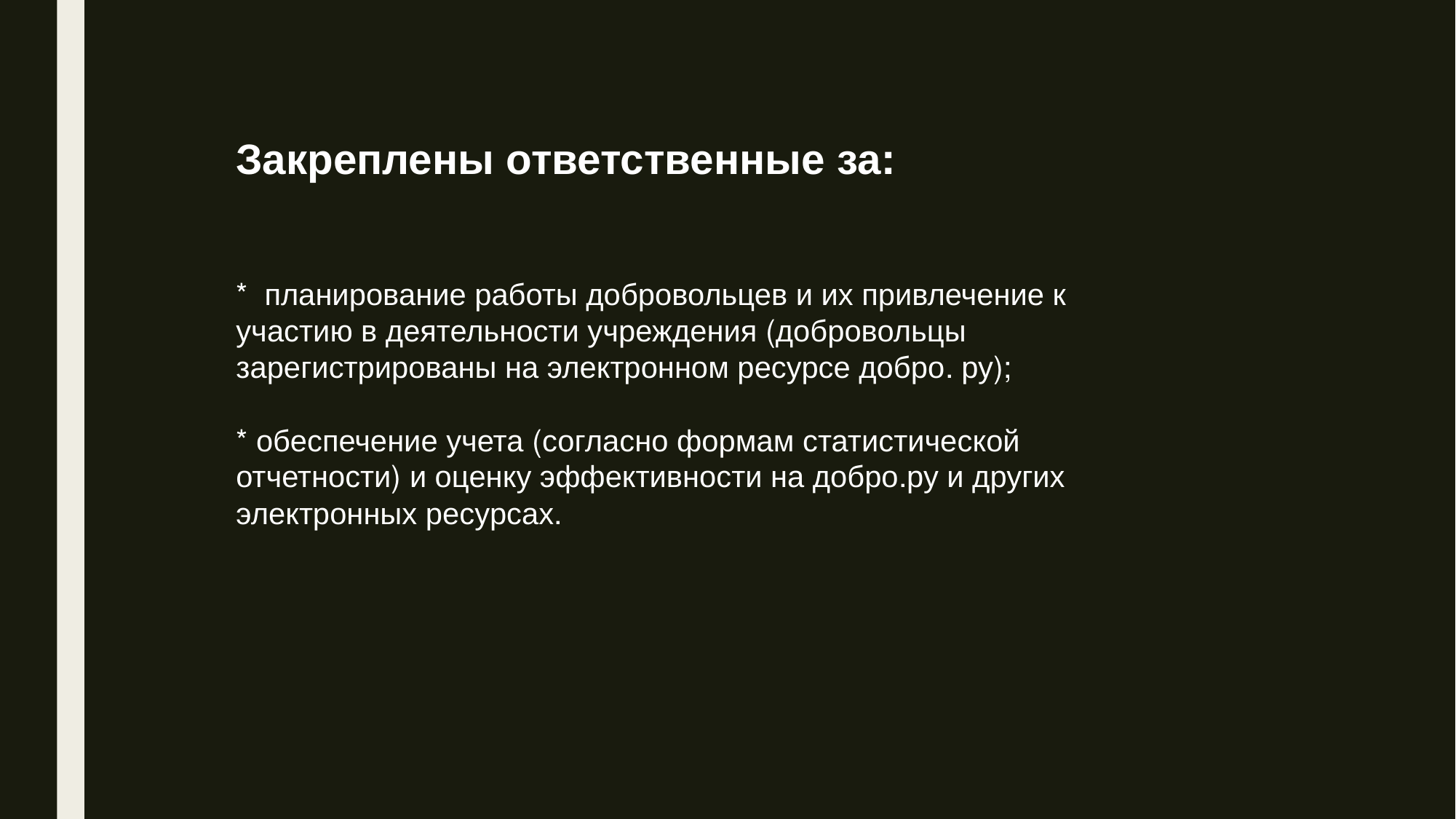

Закреплены ответственные за:
*  планирование работы добровольцев и их привлечение к участию в деятельности учреждения (добровольцы зарегистрированы на электронном ресурсе добро. ру);

* обеспечение учета (согласно формам статистической отчетности) и оценку эффективности на добро.ру и других электронных ресурсах.